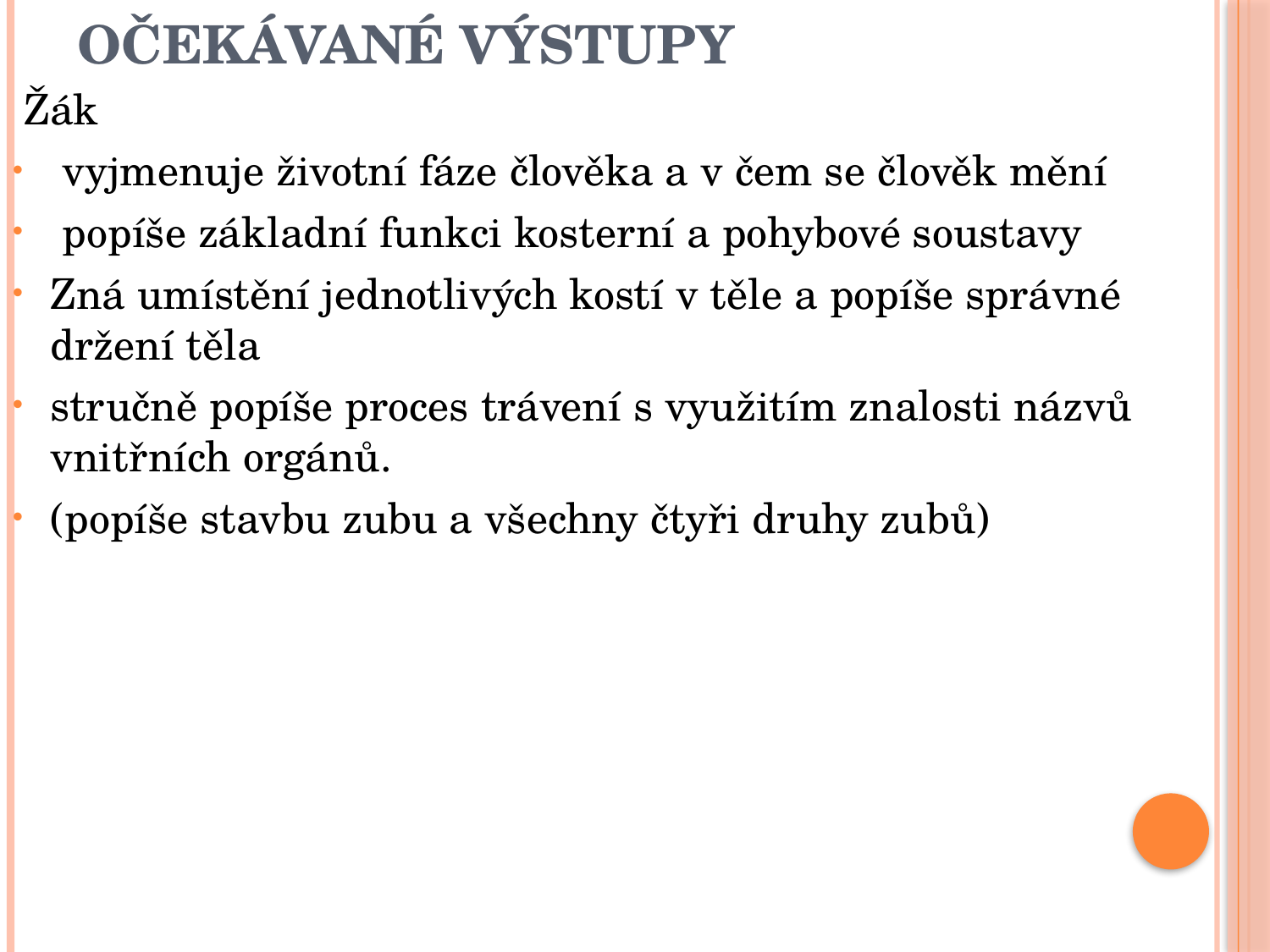

# Očekávané výstupy
 Žák
 vyjmenuje životní fáze člověka a v čem se člověk mění
 popíše základní funkci kosterní a pohybové soustavy
Zná umístění jednotlivých kostí v těle a popíše správné držení těla
stručně popíše proces trávení s využitím znalosti názvů vnitřních orgánů.
(popíše stavbu zubu a všechny čtyři druhy zubů)